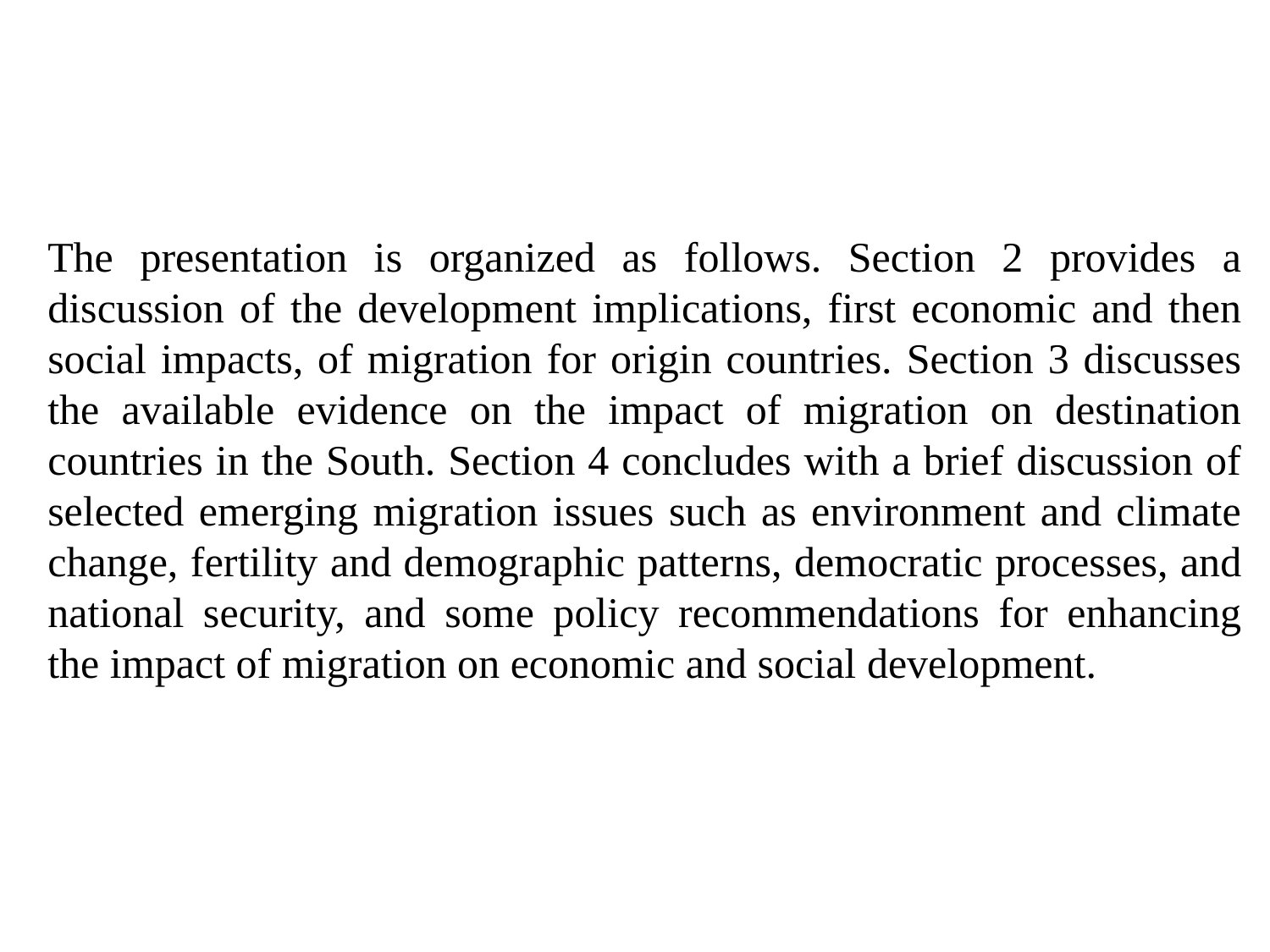

The presentation is organized as follows. Section 2 provides a discussion of the development implications, first economic and then social impacts, of migration for origin countries. Section 3 discusses the available evidence on the impact of migration on destination countries in the South. Section 4 concludes with a brief discussion of selected emerging migration issues such as environment and climate change, fertility and demographic patterns, democratic processes, and national security, and some policy recommendations for enhancing the impact of migration on economic and social development.